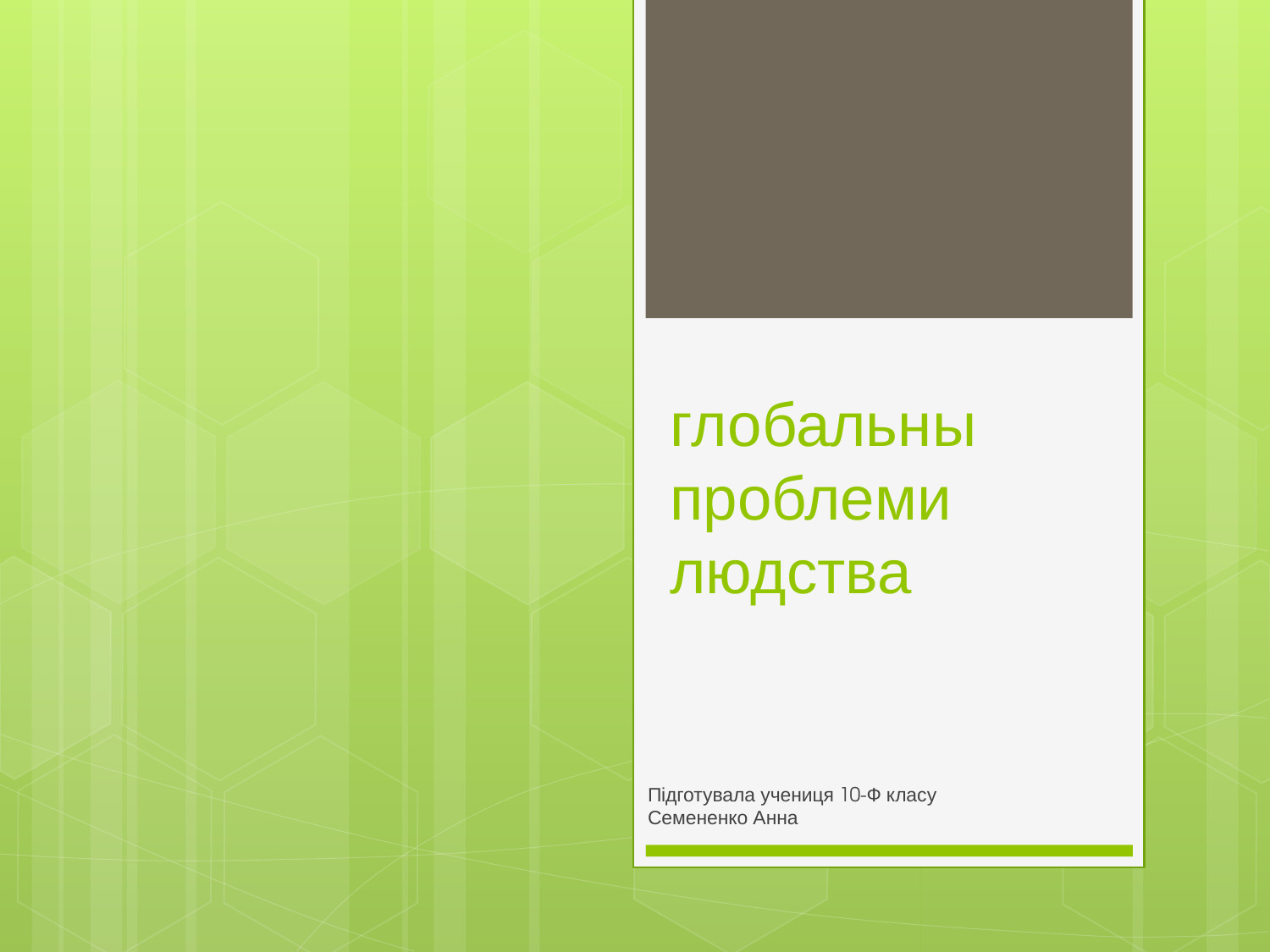

# глобальны проблеми людства
Підготувала учениця 10-Ф класу
Семененко Анна